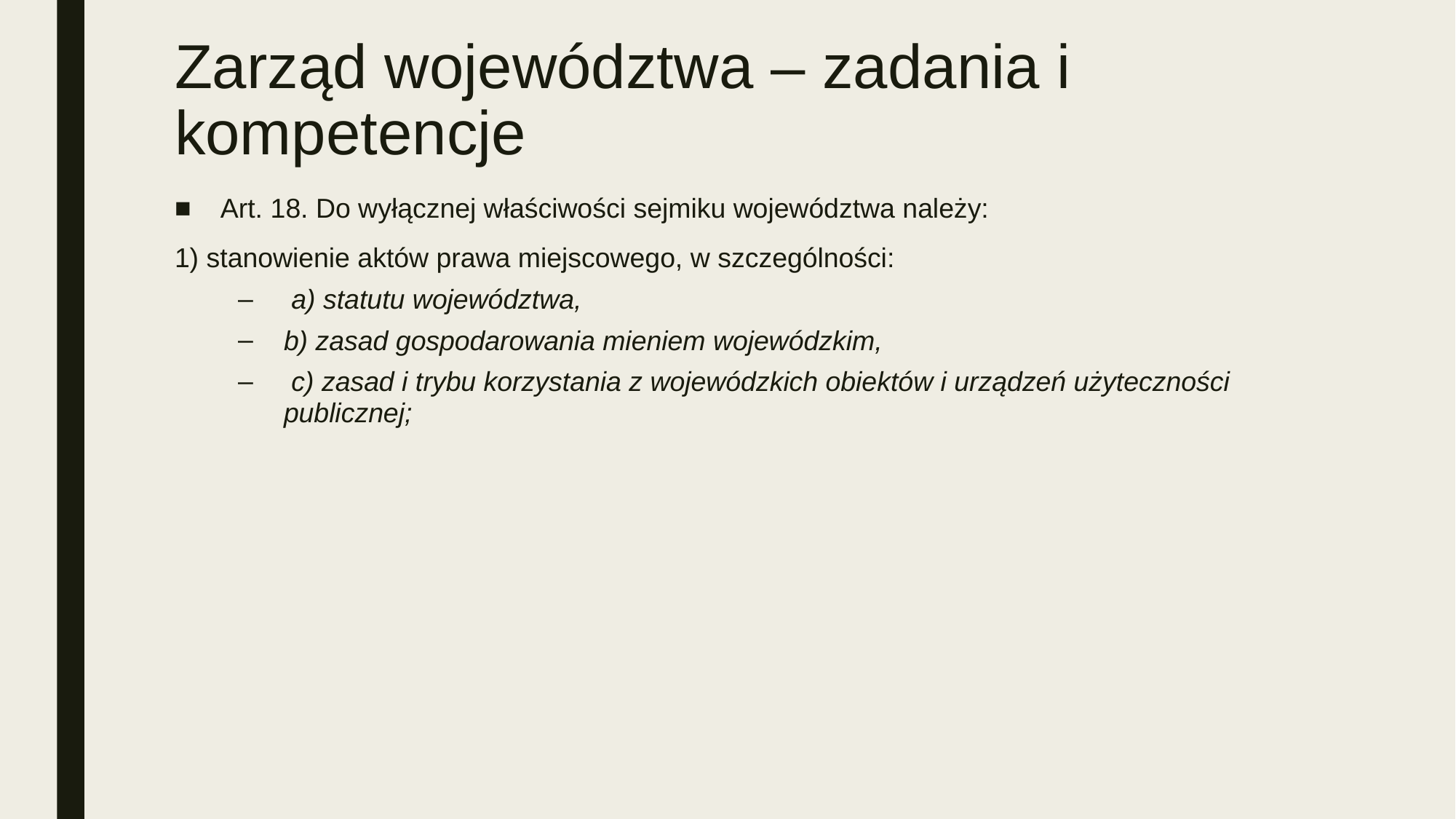

# Zarząd województwa – zadania i kompetencje
Art. 18. Do wyłącznej właściwości sejmiku województwa należy:
1) stanowienie aktów prawa miejscowego, w szczególności:
 a) statutu województwa,
b) zasad gospodarowania mieniem wojewódzkim,
 c) zasad i trybu korzystania z wojewódzkich obiektów i urządzeń użyteczności publicznej;